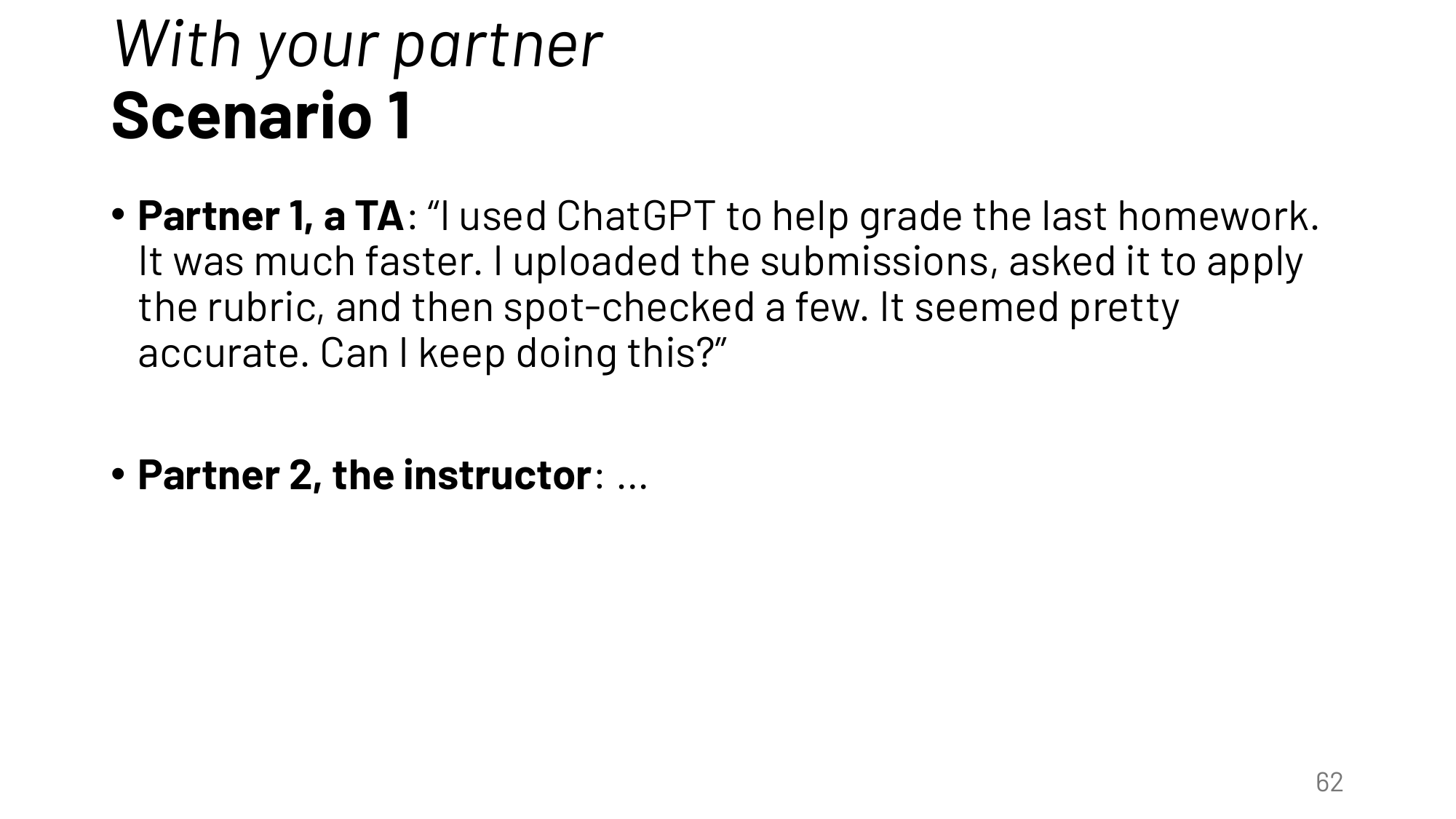

# With your partner Scenario 1
Partner 1, a TA: “I used ChatGPT to help grade the last homework. It was much faster. I uploaded the submissions, asked it to apply the rubric, and then spot-checked a few. It seemed pretty accurate. Can I keep doing this?”

Partner 2, the instructor: …
62